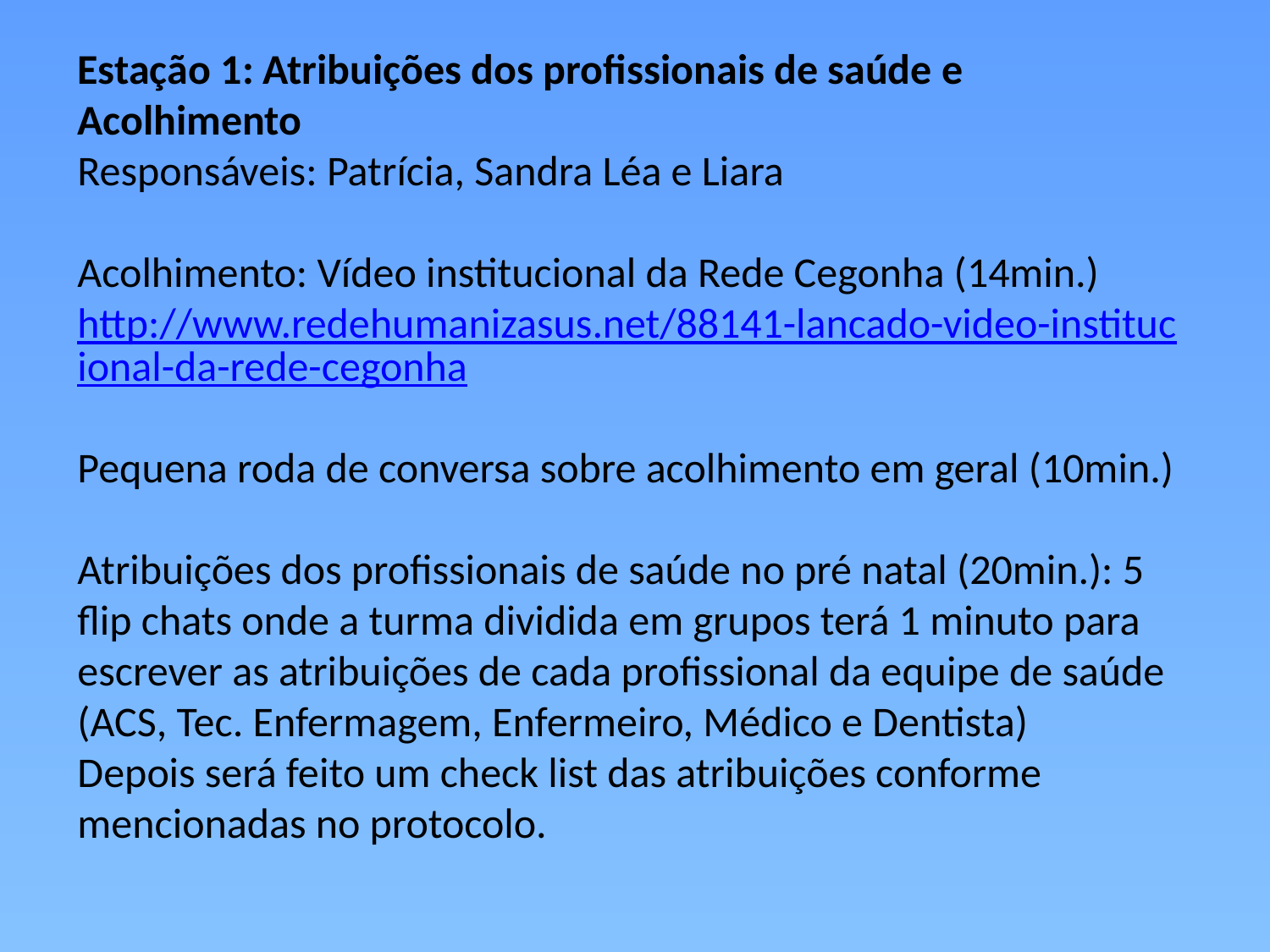

Estação 1: Atribuições dos profissionais de saúde e Acolhimento
Responsáveis: Patrícia, Sandra Léa e Liara

Acolhimento: Vídeo institucional da Rede Cegonha (14min.)
http://www.redehumanizasus.net/88141-lancado-video-institucional-da-rede-cegonha

Pequena roda de conversa sobre acolhimento em geral (10min.)

Atribuições dos profissionais de saúde no pré natal (20min.): 5 flip chats onde a turma dividida em grupos terá 1 minuto para escrever as atribuições de cada profissional da equipe de saúde (ACS, Tec. Enfermagem, Enfermeiro, Médico e Dentista)
Depois será feito um check list das atribuições conforme mencionadas no protocolo.